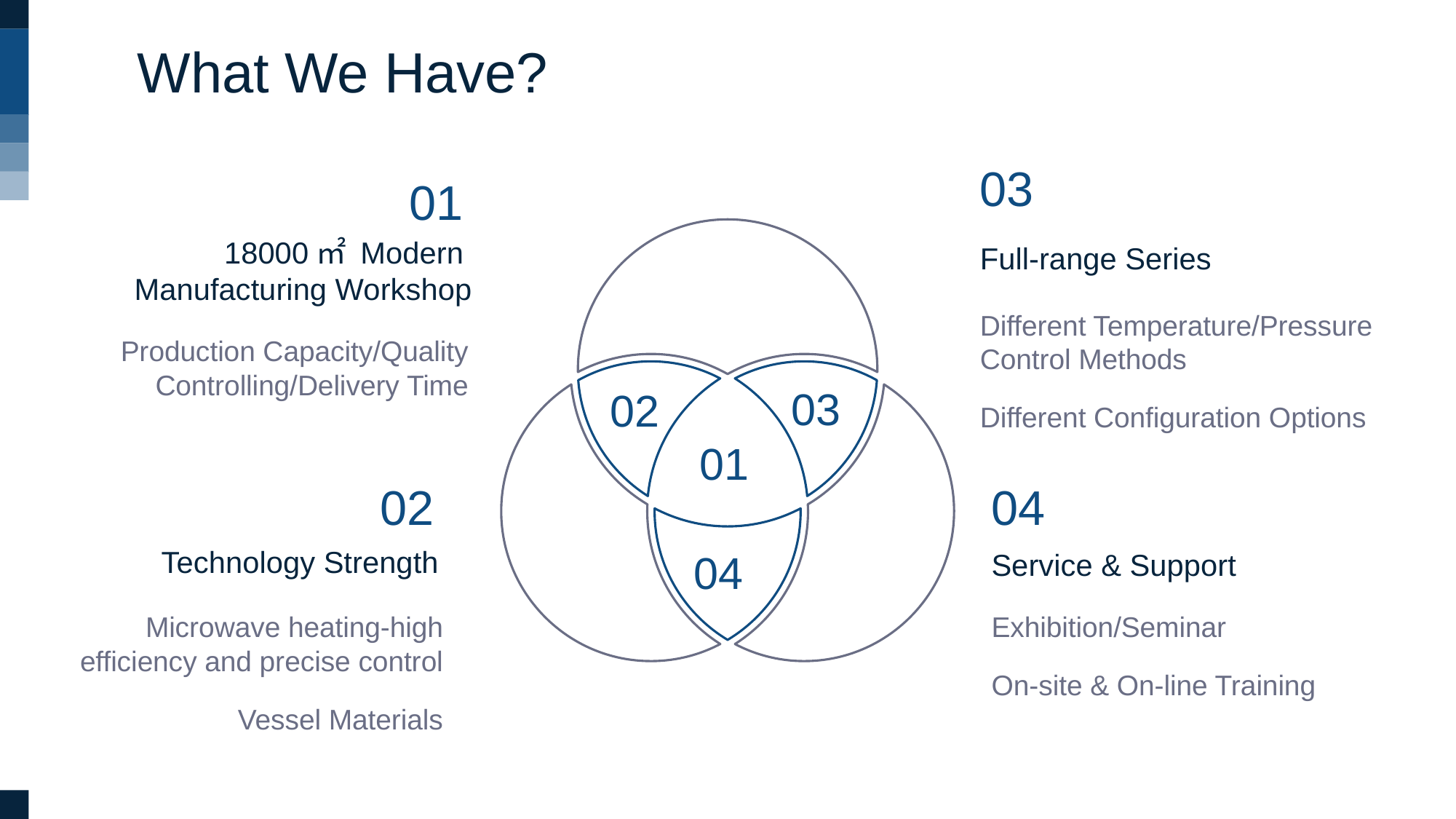

# What We Have?
03
01
18000㎡ Modern
Manufacturing Workshop

Full-range Series
Different Temperature/Pressure Control Methods
Different Configuration Options
Production Capacity/Quality Controlling/Delivery Time

03
02
01
04
02
04
Technology Strength
Service & Support
Microwave heating-high efficiency and precise control
Vessel Materials
Exhibition/Seminar
On-site & On-line Training